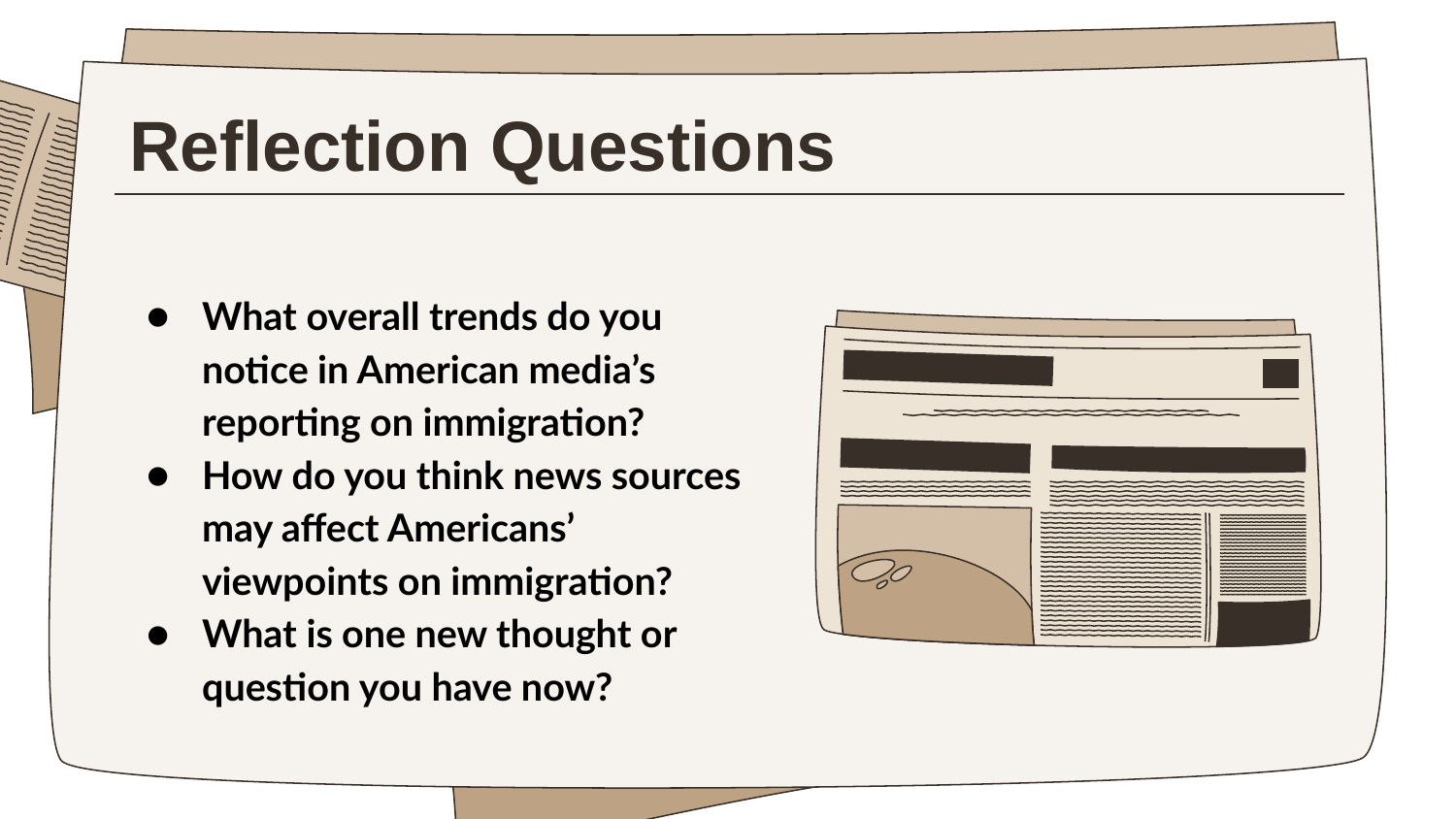

# Reflection Questions
What overall trends do you notice in American media’s reporting on immigration?
How do you think news sources may affect Americans’ viewpoints on immigration?
What is one new thought or question you have now?